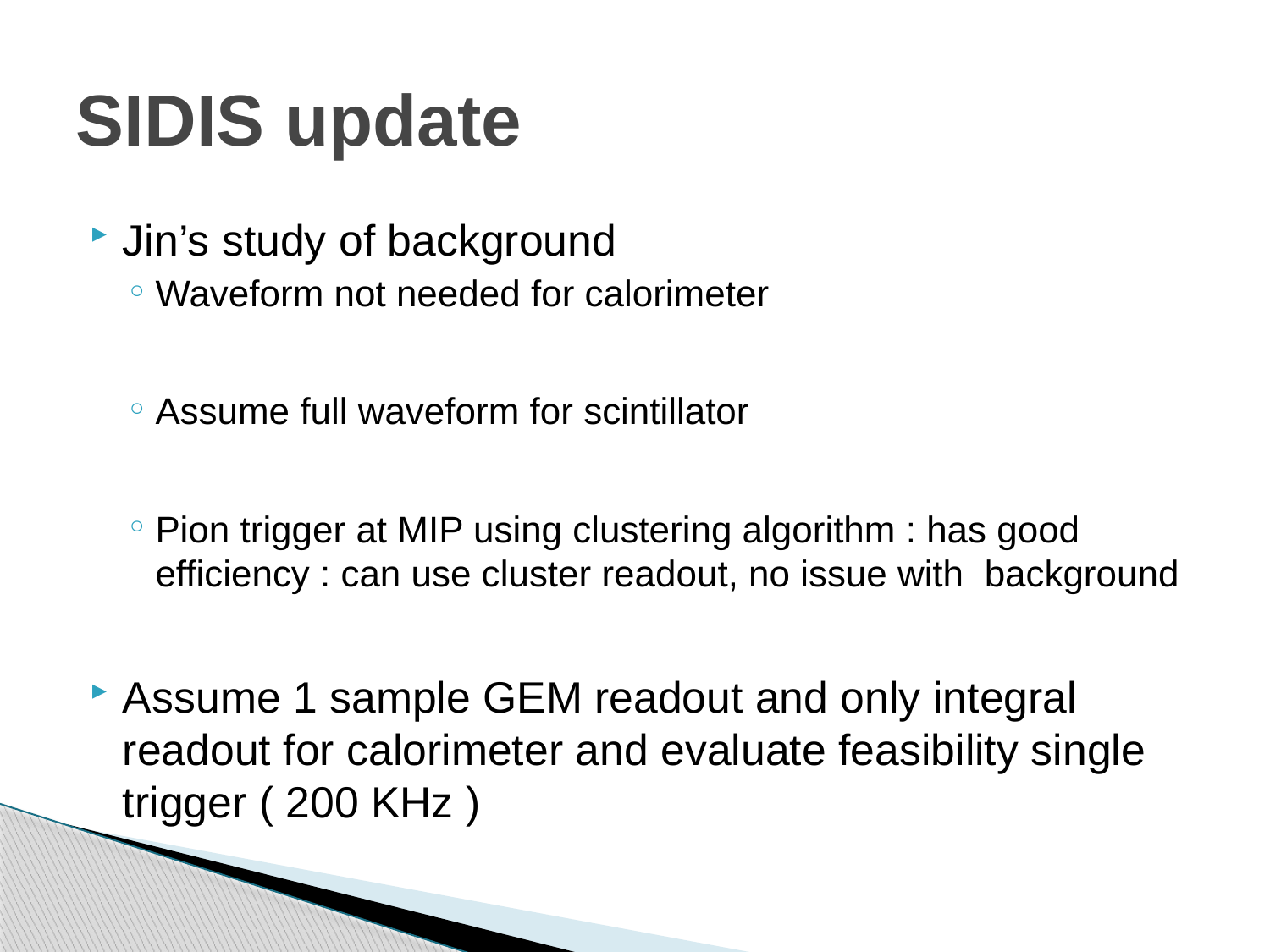

# SIDIS update
Jin’s study of background
Waveform not needed for calorimeter

Assume full waveform for scintillator

Pion trigger at MIP using clustering algorithm : has good efficiency : can use cluster readout, no issue with  background

Assume 1 sample GEM readout and only integral readout for calorimeter and evaluate feasibility single trigger ( 200 KHz )